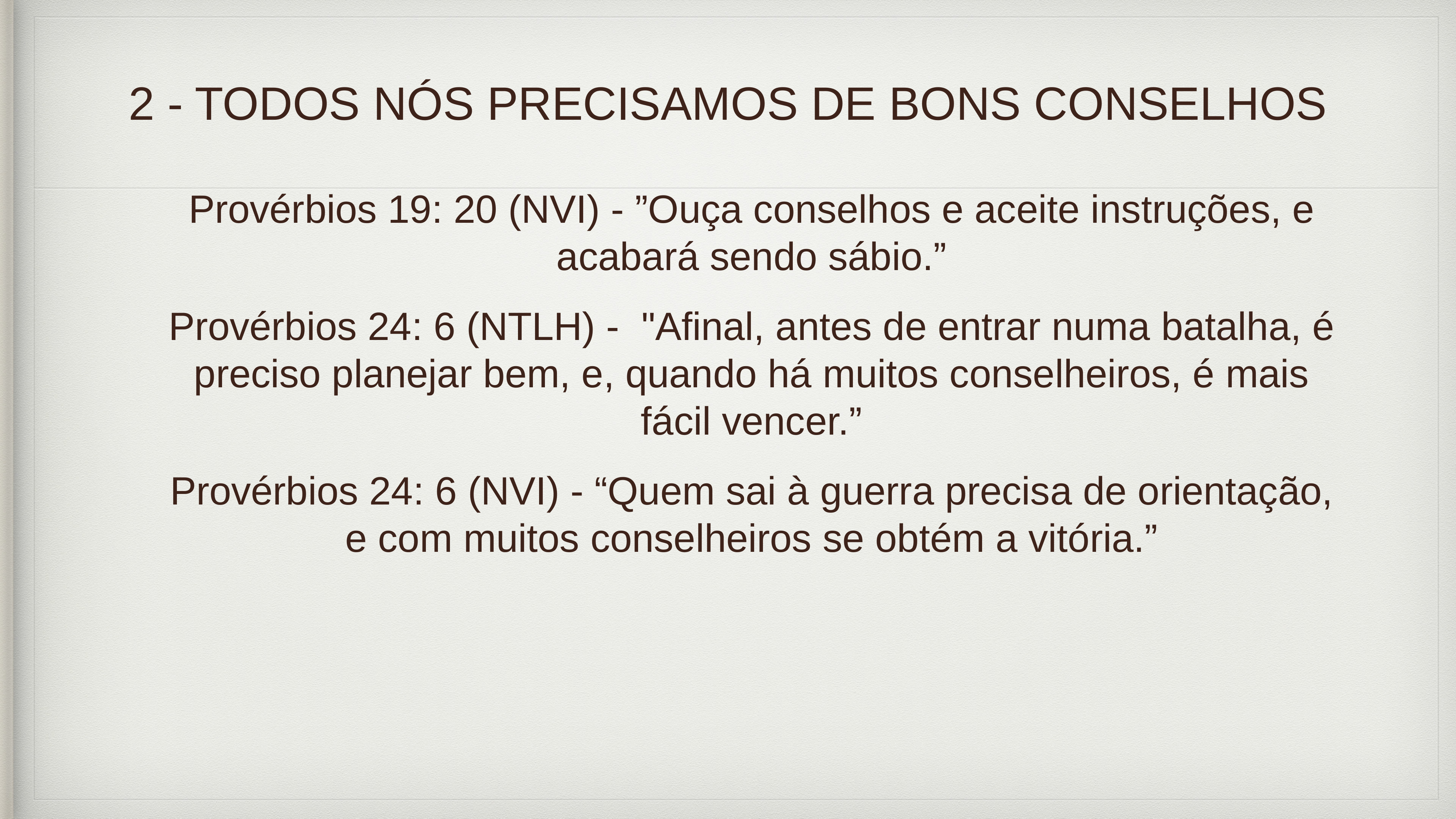

# 2 - TODOS NÓS PRECISAMOS DE BONS CONSELHOS
Provérbios 19: 20 (NVI) - ”Ouça conselhos e aceite instruções, e acabará sendo sábio.”
Provérbios 24: 6 (NTLH) -  "Afinal, antes de entrar numa batalha, é preciso planejar bem, e, quando há muitos conselheiros, é mais fácil vencer.”
Provérbios 24: 6 (NVI) - “Quem sai à guerra precisa de orientação, e com muitos conselheiros se obtém a vitória.”